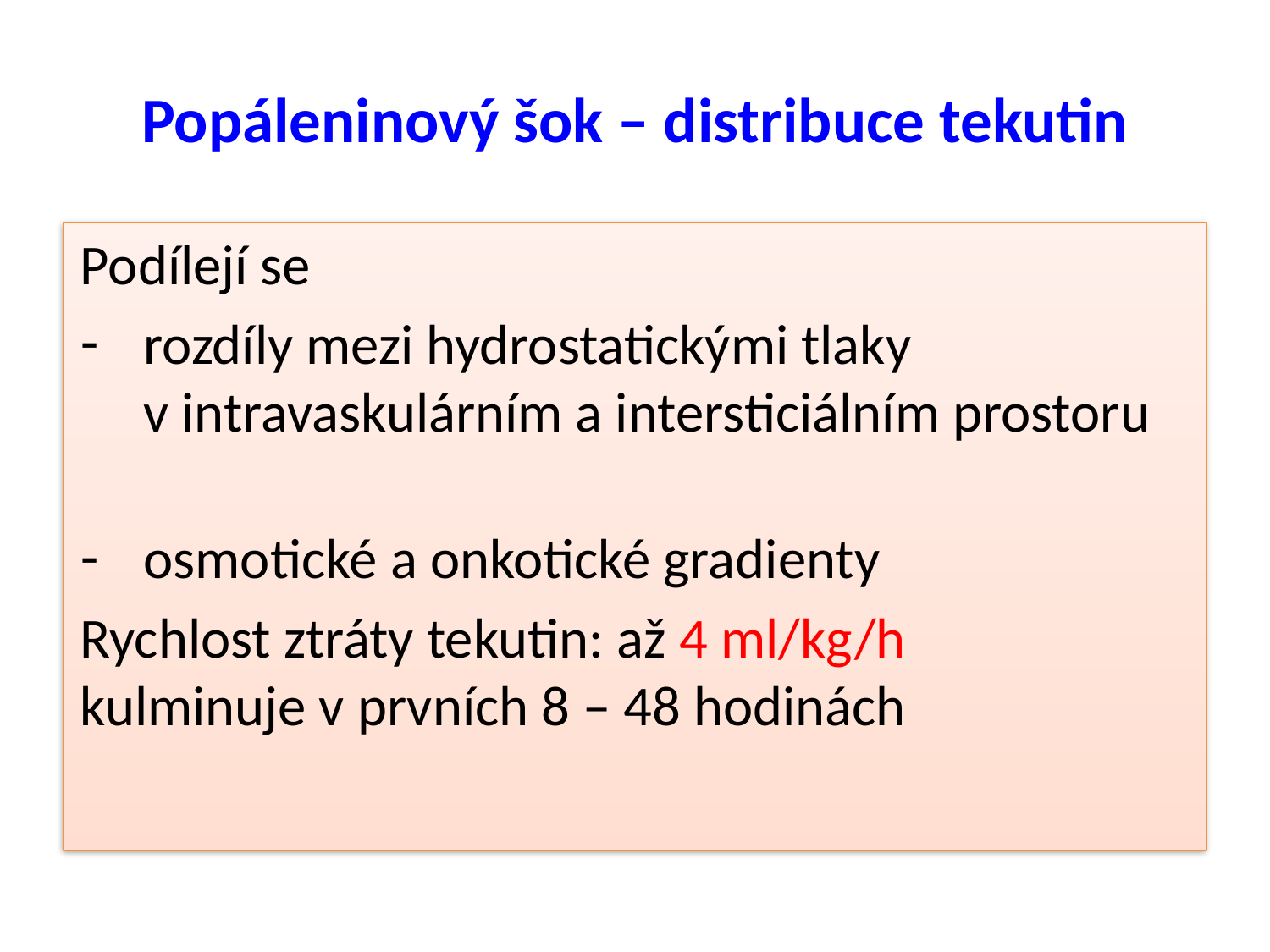

# Popáleninový šok – distribuce tekutin
Podílejí se
rozdíly mezi hydrostatickými tlaky                       v intravaskulárním a intersticiálním prostoru
osmotické a onkotické gradienty
Rychlost ztráty tekutin: až 4 ml/kg/h                   kulminuje v prvních 8 – 48 hodinách